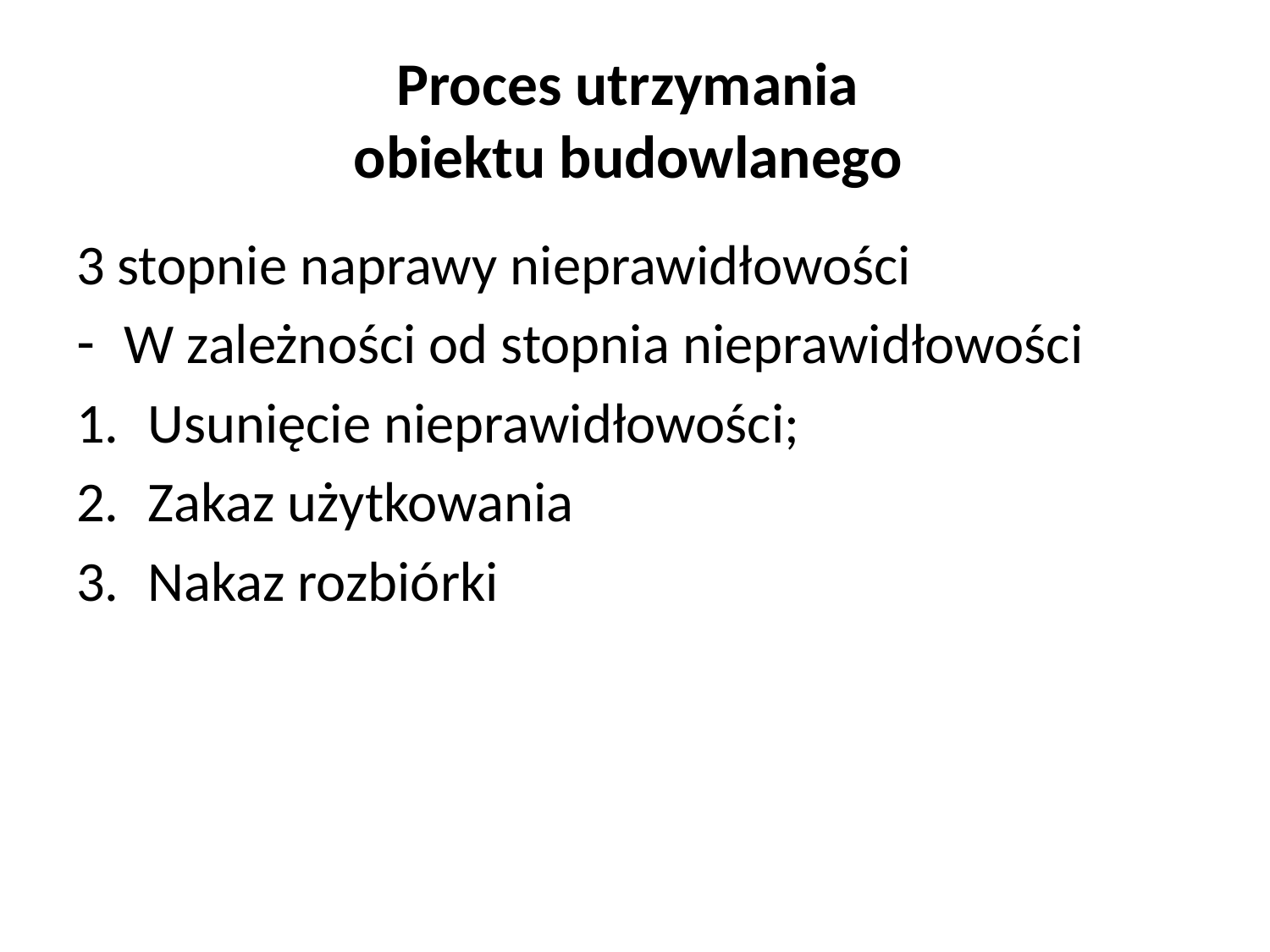

# Proces utrzymania obiektu budowlanego
3 stopnie naprawy nieprawidłowości
W zależności od stopnia nieprawidłowości
Usunięcie nieprawidłowości;
Zakaz użytkowania
Nakaz rozbiórki